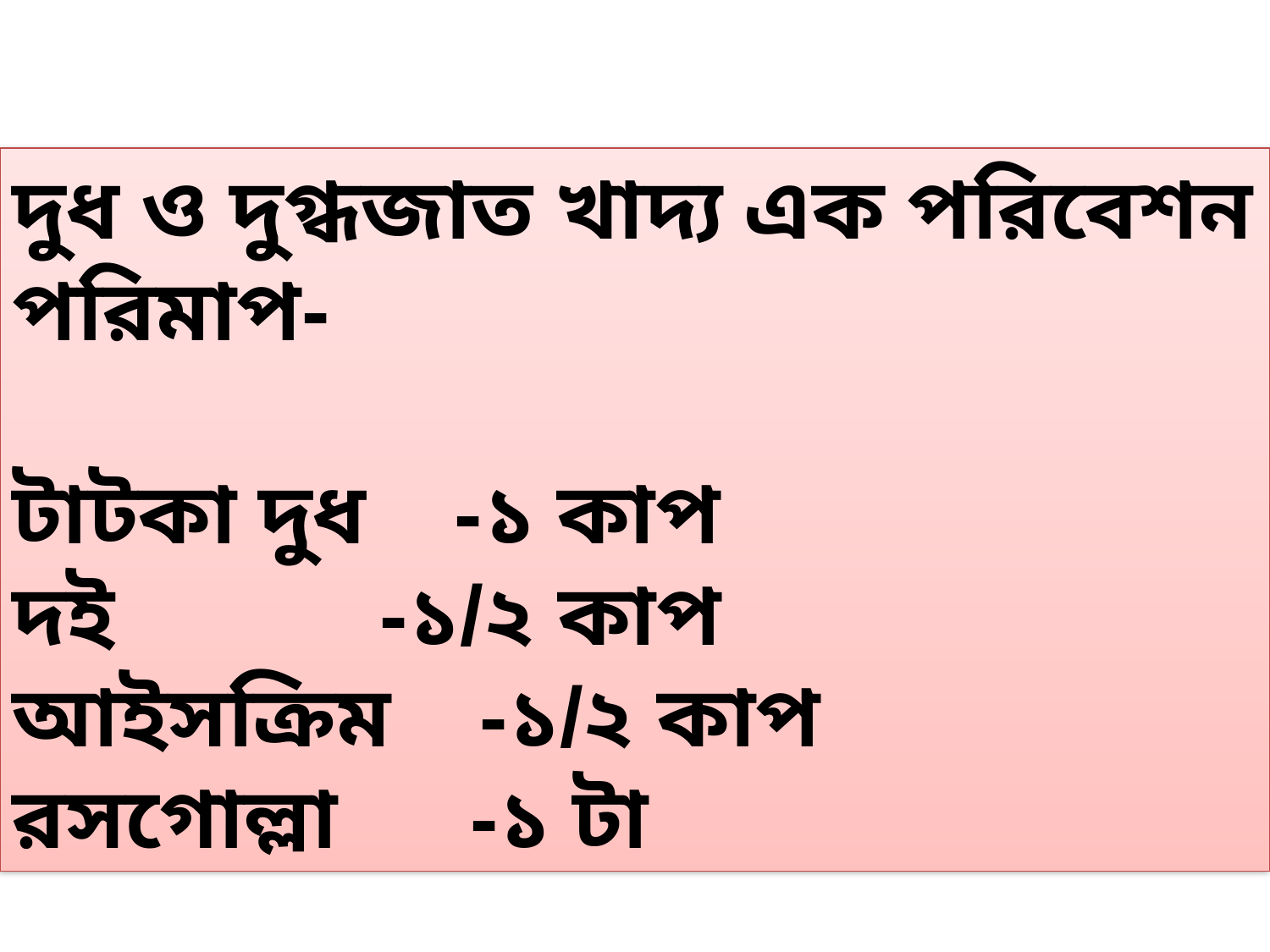

দুধ ও দুগ্ধজাত খাদ্য এক পরিবেশন পরিমাপ-

টাটকা দুধ    -১ কাপ
দই            -১/২ কাপ
আইসক্রিম    -১/২ কাপ
রসগোল্লা      -১ টা